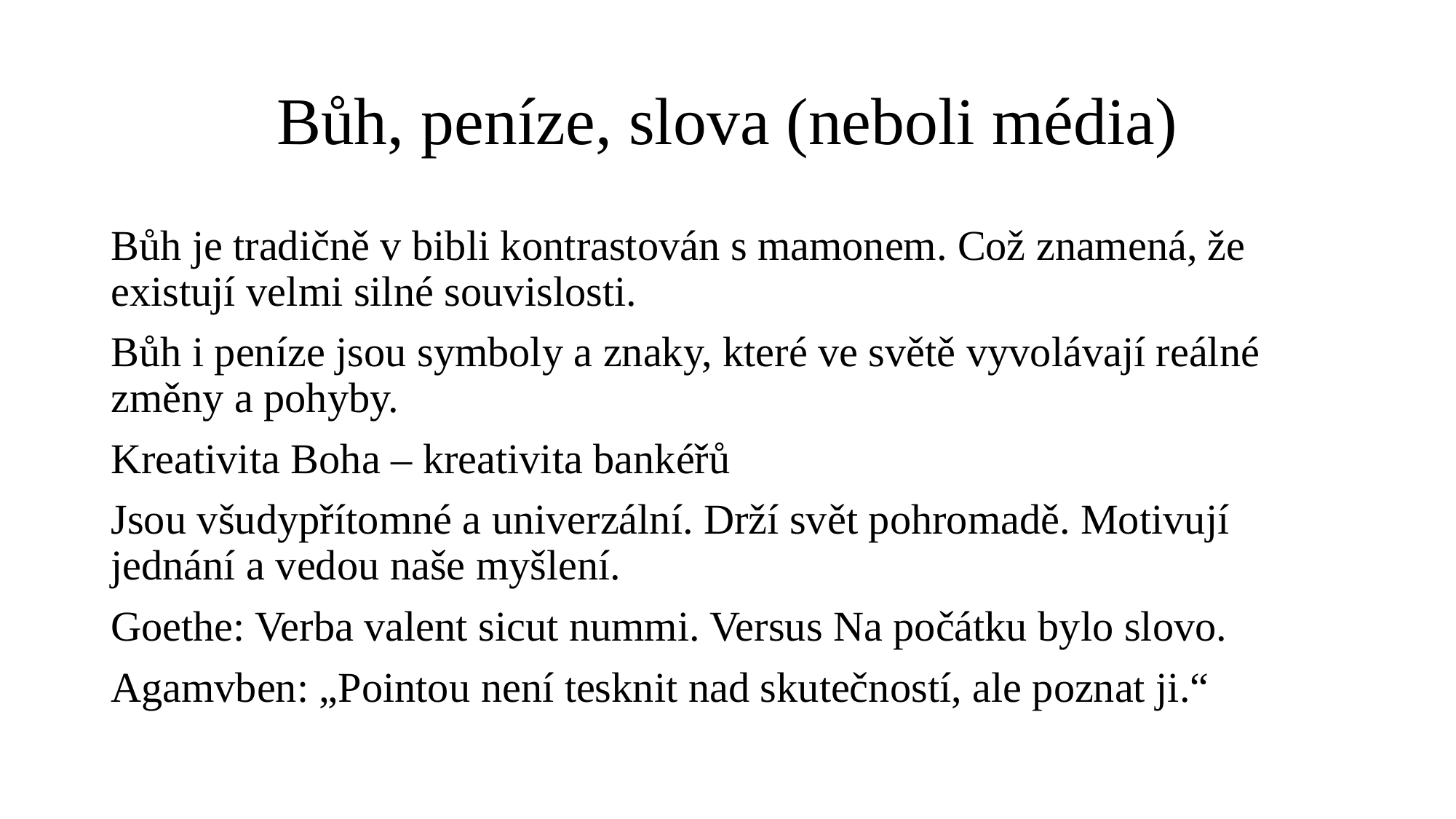

# Bůh, peníze, slova (neboli média)
Bůh je tradičně v bibli kontrastován s mamonem. Což znamená, že existují velmi silné souvislosti.
Bůh i peníze jsou symboly a znaky, které ve světě vyvolávají reálné změny a pohyby.
Kreativita Boha – kreativita bankéřů
Jsou všudypřítomné a univerzální. Drží svět pohromadě. Motivují jednání a vedou naše myšlení.
Goethe: Verba valent sicut nummi. Versus Na počátku bylo slovo.
Agamvben: „Pointou není tesknit nad skutečností, ale poznat ji.“